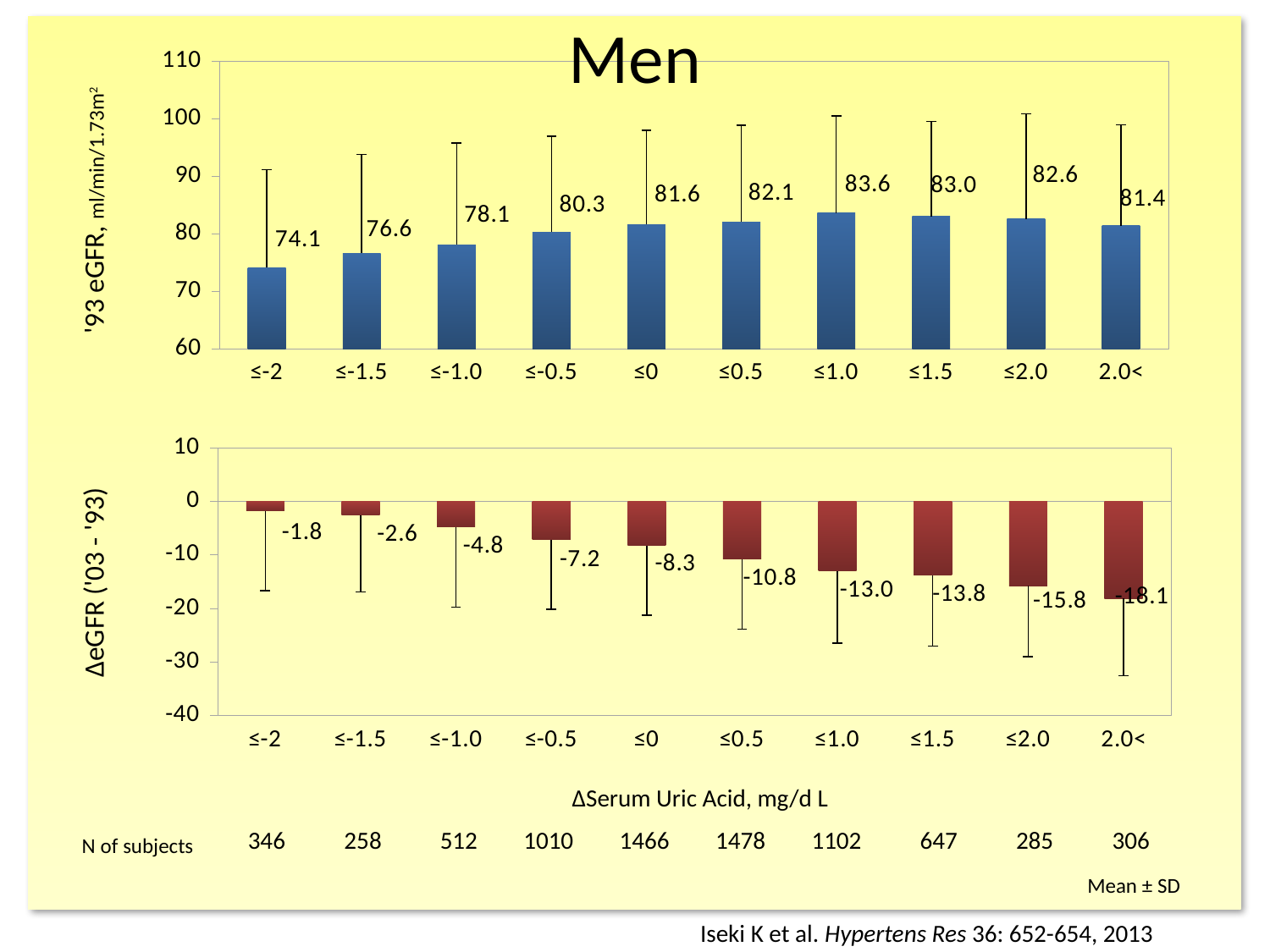

Men

### Chart

| Category |  |
|---|---|
| ≤-2 | 74.1 |
| ≤-1.5 | 76.61999999999999 |
| ≤-1.0 | 78.1 |
| ≤-0.5 | 80.26 |
| ≤0 | 81.61 |
| ≤0.5 | 82.09 |
| ≤1.0 | 83.58 |
| ≤1.5 | 83.0 |
| ≤2.0 | 82.56 |
| 2.0< | 81.36 |
'93 eGFR, ml/min/1.73m2

### Chart

| Category |  |
|---|---|
| ≤-2 | -1.79 |
| ≤-1.5 | -2.58 |
| ≤-1.0 | -4.83 |
| ≤-0.5 | -7.1899999999999995 |
| ≤0 | -8.31 |
| ≤0.5 | -10.8 |
| ≤1.0 | -12.98 |
| ≤1.5 | -13.78 |
| ≤2.0 | -15.75 |
| 2.0< | -18.11000000000003 |
 ΔeGFR ('03 - '93)
ΔSerum Uric Acid, mg/d L
N of subjects
| 346 | 258 | 512 | 1010 | 1466 | 1478 | 1102 | 647 | 285 | 306 |
| --- | --- | --- | --- | --- | --- | --- | --- | --- | --- |
Mean ± SD
Iseki K et al. Hypertens Res 36: 652-654, 2013